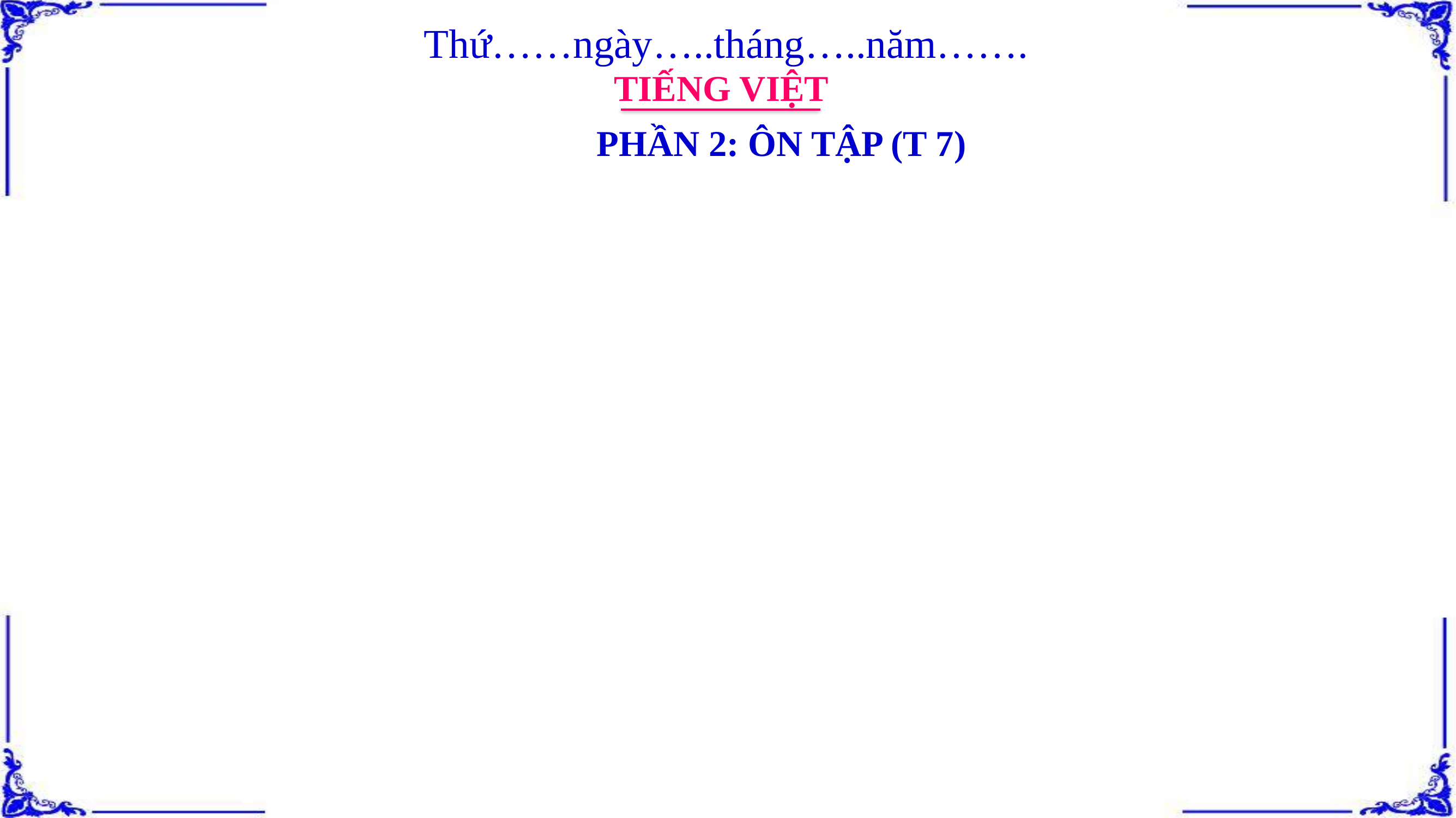

Thứ……ngày…..tháng…..năm…….
TIẾNG VIỆT
PHẦN 2: ÔN TẬP (T 7)